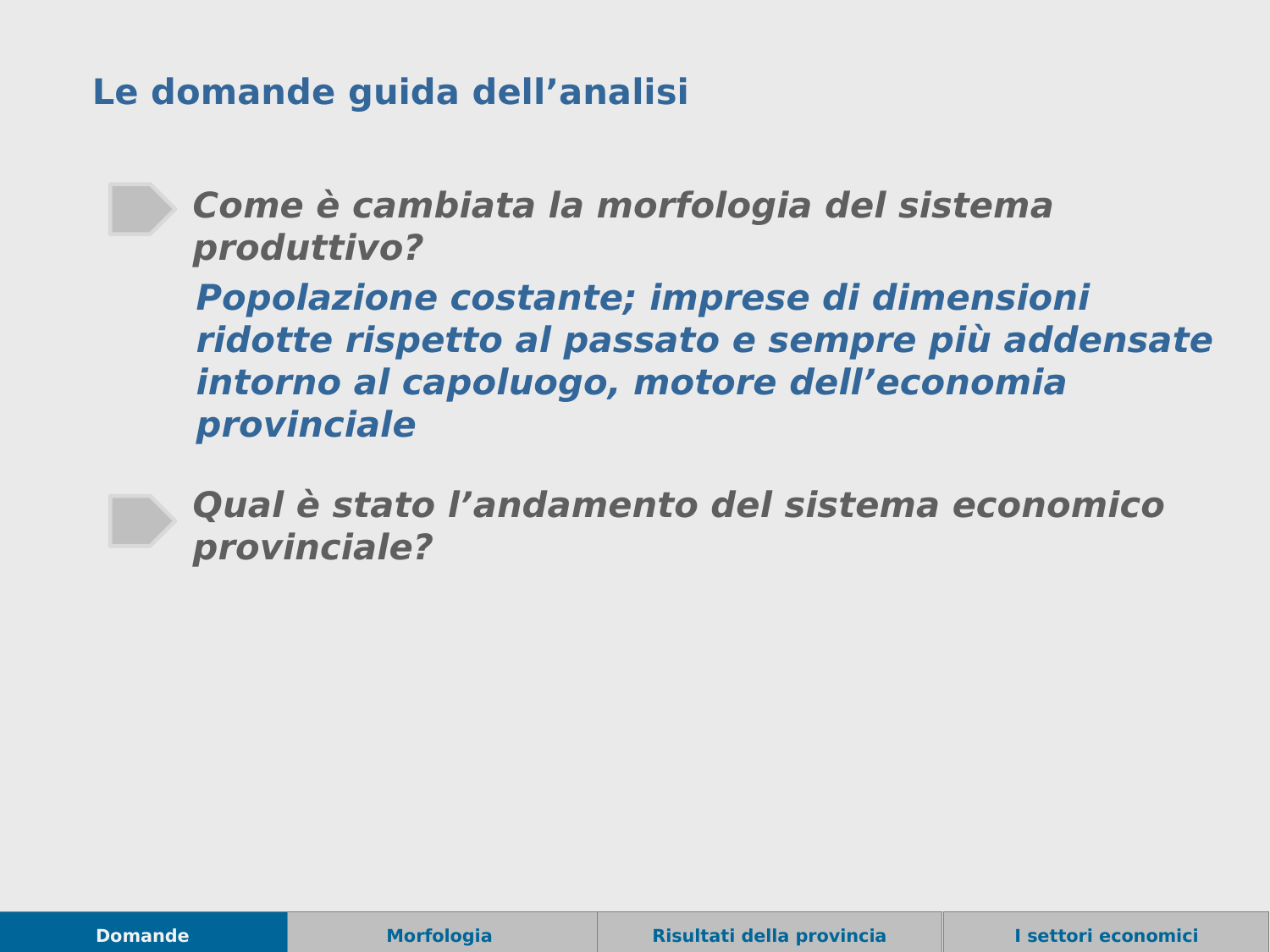

Le domande guida dell’analisi
Come è cambiata la morfologia del sistema produttivo?

Popolazione costante; imprese di dimensioni ridotte rispetto al passato e sempre più addensate intorno al capoluogo, motore dell’economia provinciale
Qual è stato l’andamento del sistema economico provinciale?

Domande
Morfologia
Risultati della provincia
I settori economici